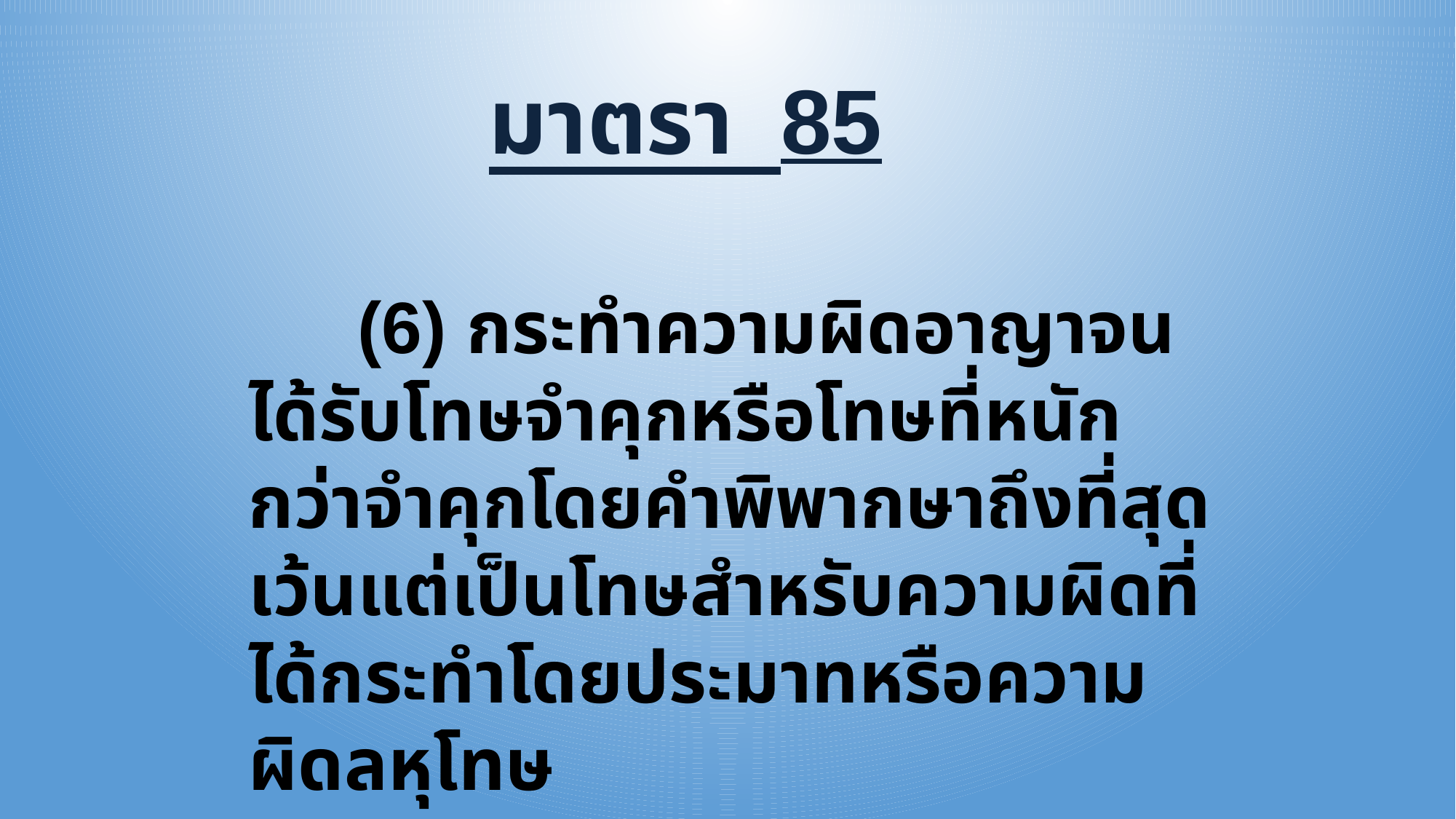

มาตรา  85

	(6) กระทำความผิดอาญาจนได้รับโทษจำคุกหรือโทษที่หนักกว่าจำคุกโดยคำพิพากษาถึงที่สุด เว้นแต่เป็นโทษสำหรับความผิดที่ได้กระทำโดยประมาทหรือความผิดลหุโทษ